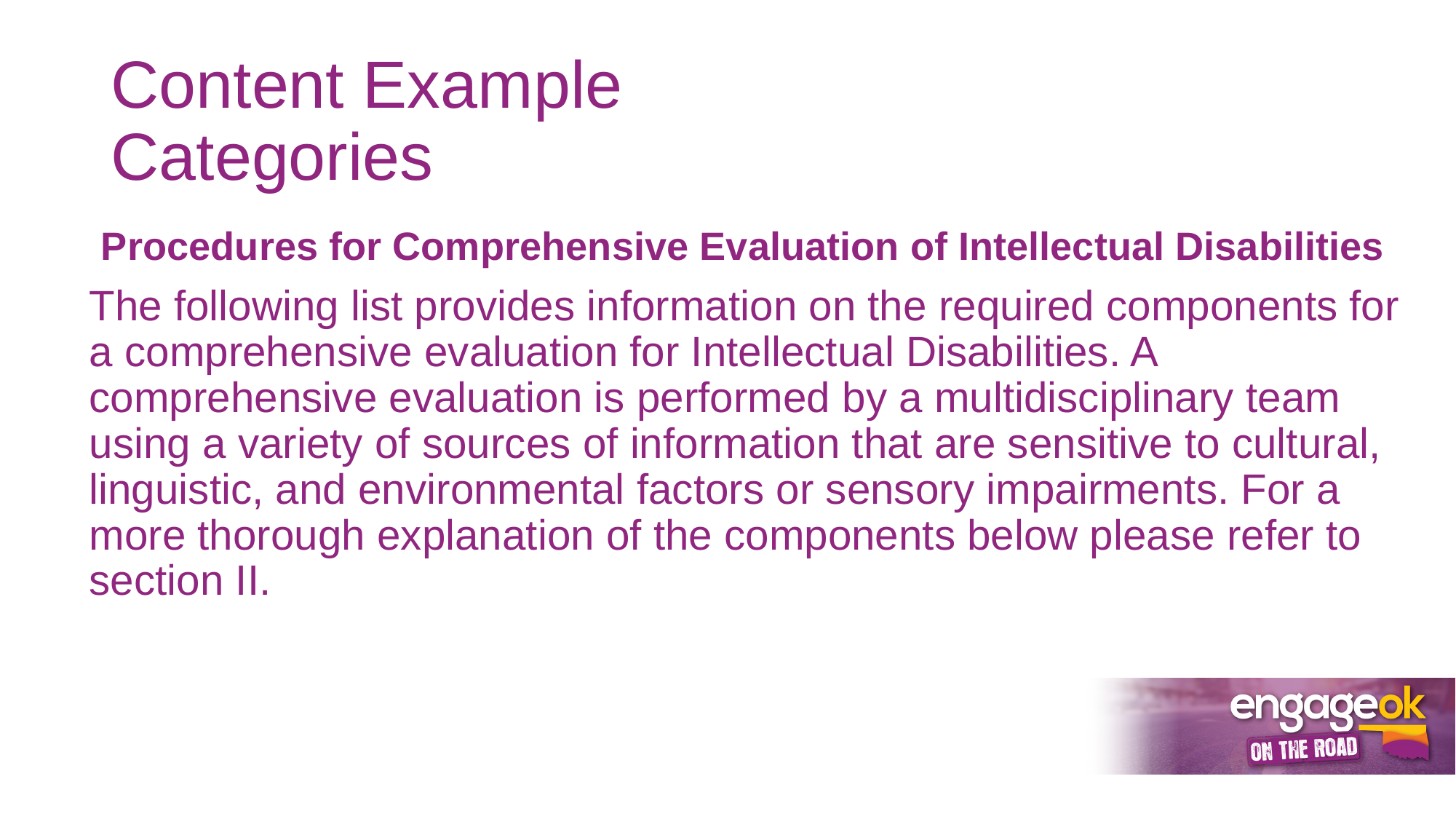

# Content Example Categories
 Procedures for Comprehensive Evaluation of Intellectual Disabilities
The following list provides information on the required components for a comprehensive evaluation for Intellectual Disabilities. A comprehensive evaluation is performed by a multidisciplinary team using a variety of sources of information that are sensitive to cultural, linguistic, and environmental factors or sensory impairments. For a more thorough explanation of the components below please refer to section II.